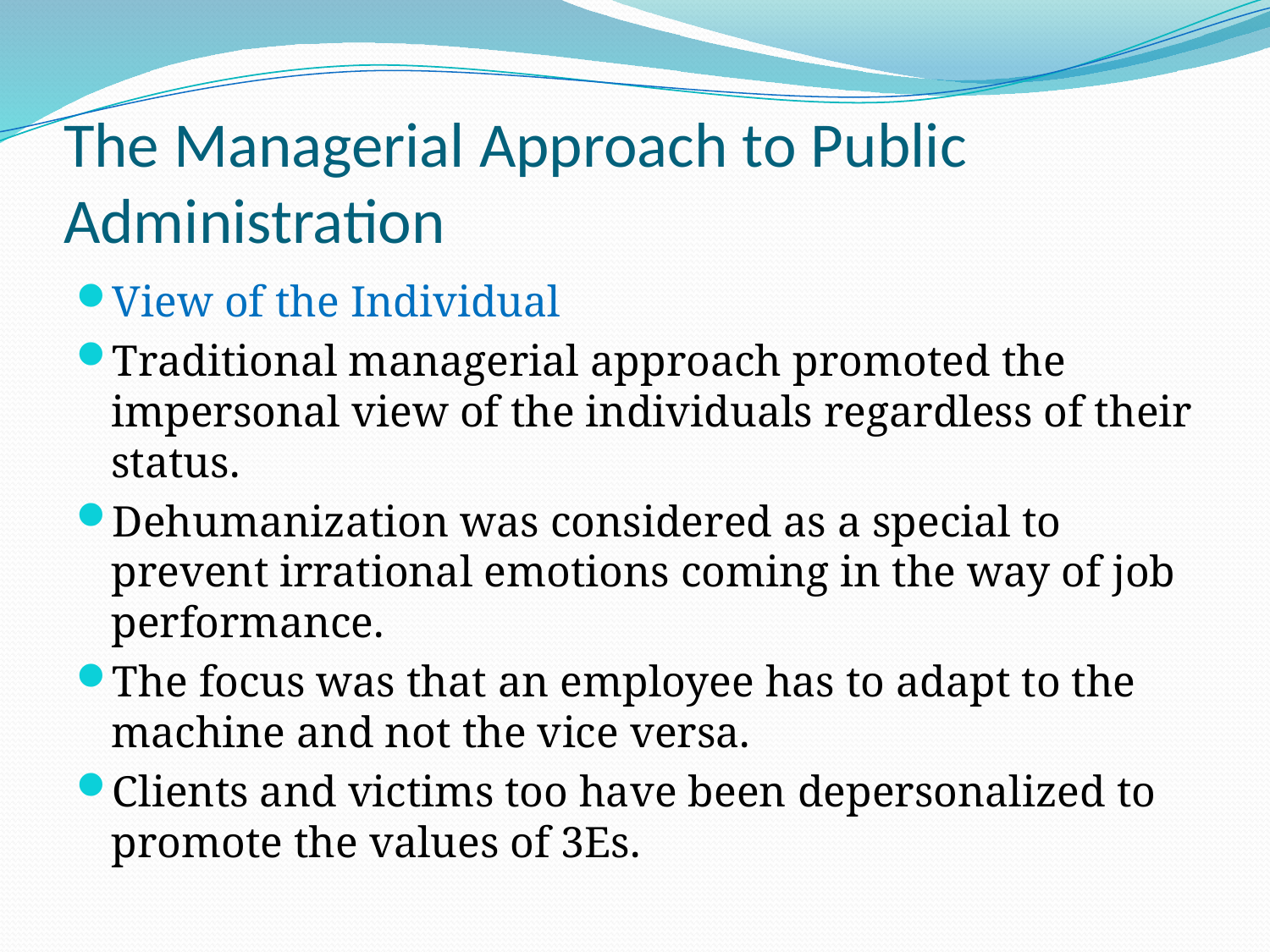

# The Managerial Approach to Public Administration
View of the Individual
Traditional managerial approach promoted the impersonal view of the individuals regardless of their status.
Dehumanization was considered as a special to prevent irrational emotions coming in the way of job performance.
The focus was that an employee has to adapt to the machine and not the vice versa.
Clients and victims too have been depersonalized to promote the values of 3Es.